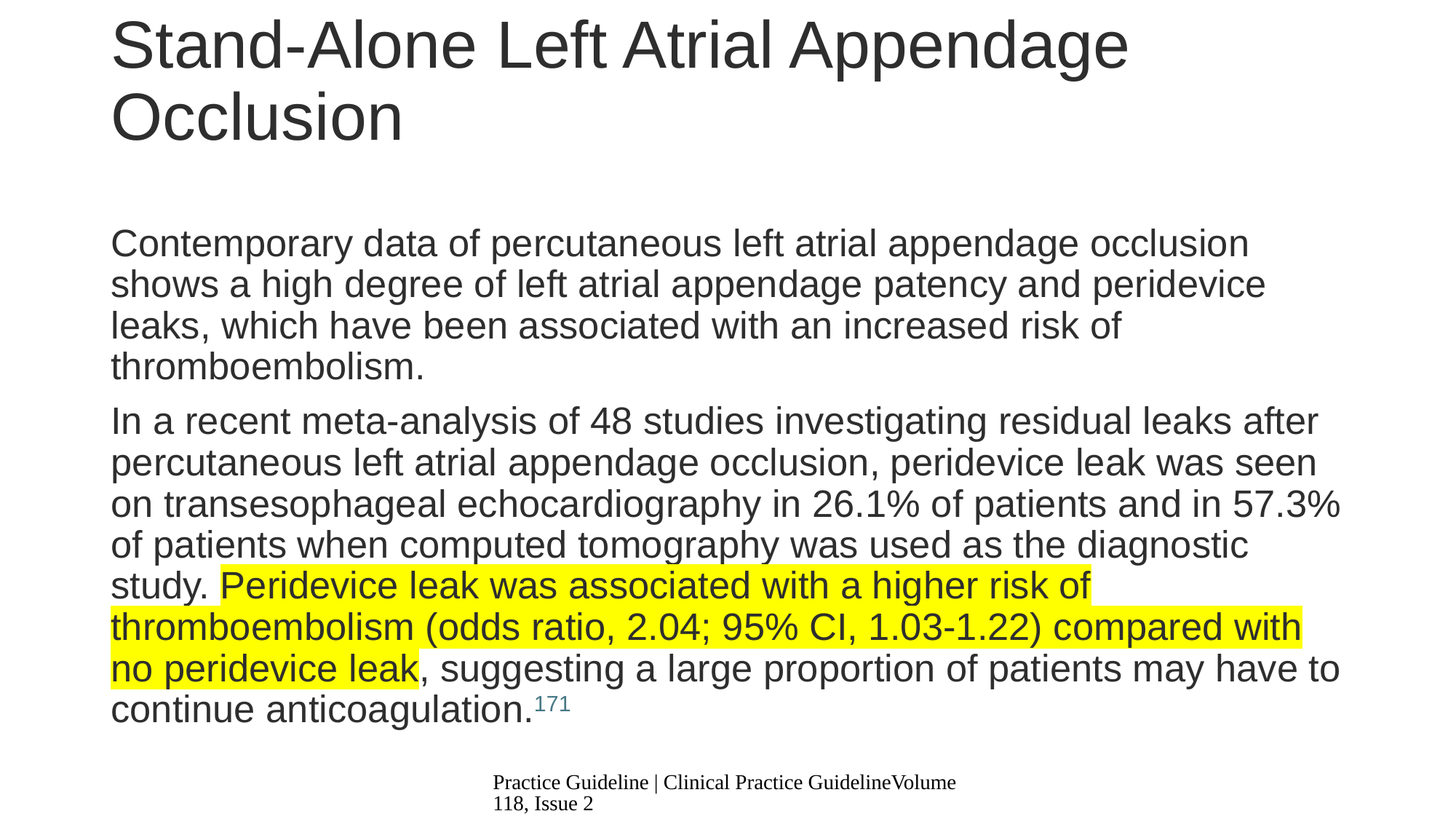

# Stand-Alone Left Atrial Appendage Occlusion
Contemporary data of percutaneous left atrial appendage occlusion shows a high degree of left atrial appendage patency and peridevice leaks, which have been associated with an increased risk of thromboembolism.
In a recent meta-analysis of 48 studies investigating residual leaks after percutaneous left atrial appendage occlusion, peridevice leak was seen on transesophageal echocardiography in 26.1% of patients and in 57.3% of patients when computed tomography was used as the diagnostic study. Peridevice leak was associated with a higher risk of thromboembolism (odds ratio, 2.04; 95% CI, 1.03-1.22) compared with no peridevice leak, suggesting a large proportion of patients may have to continue anticoagulation.171
Practice Guideline | Clinical Practice GuidelineVolume 118, Issue 2